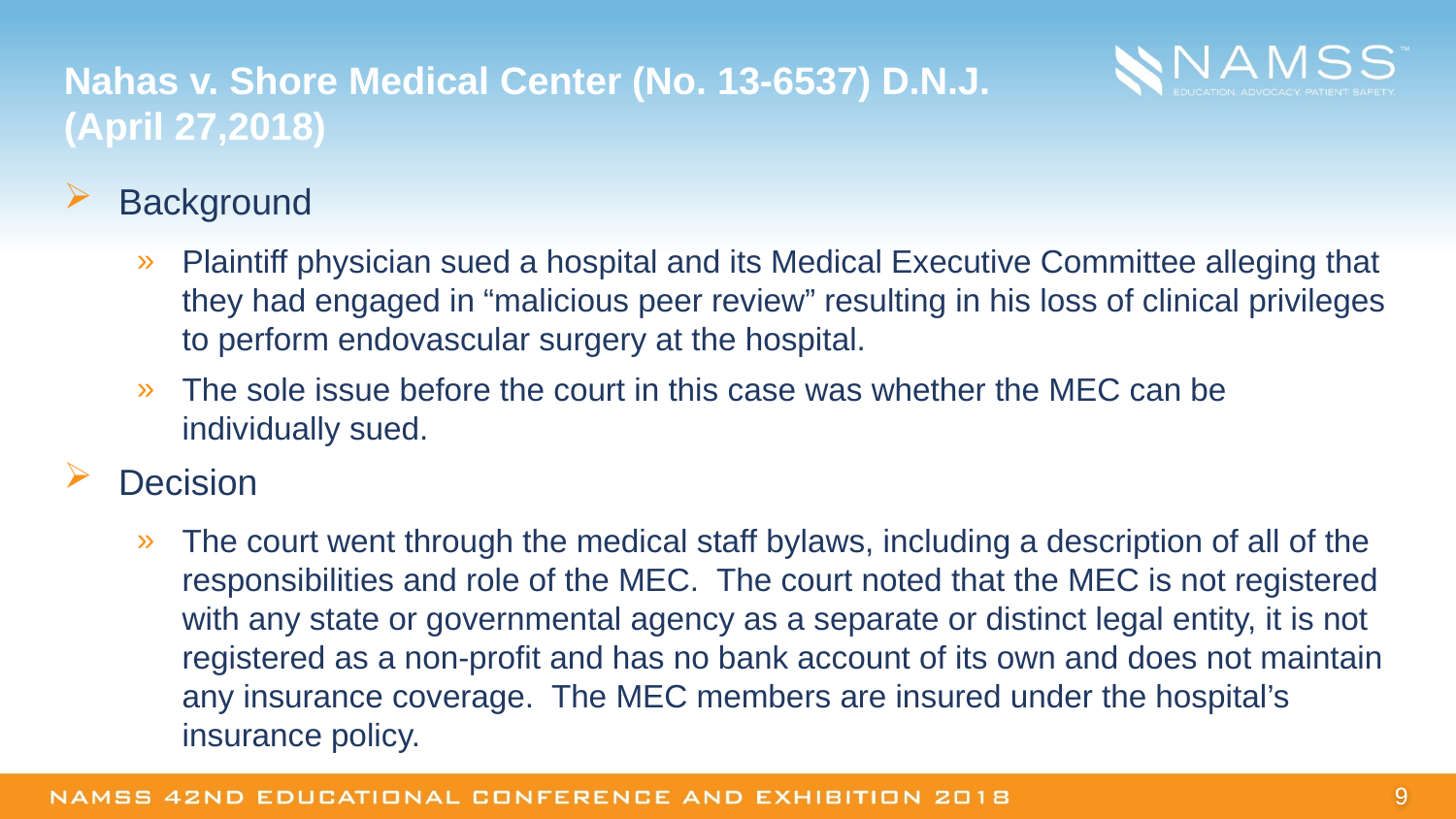

# Nahas v. Shore Medical Center (No. 13-6537) D.N.J. (April 27,2018)
Background
Plaintiff physician sued a hospital and its Medical Executive Committee alleging that they had engaged in “malicious peer review” resulting in his loss of clinical privileges to perform endovascular surgery at the hospital.
The sole issue before the court in this case was whether the MEC can be individually sued.
Decision
The court went through the medical staff bylaws, including a description of all of the responsibilities and role of the MEC.  The court noted that the MEC is not registered with any state or governmental agency as a separate or distinct legal entity, it is not registered as a non-profit and has no bank account of its own and does not maintain any insurance coverage.  The MEC members are insured under the hospital’s insurance policy.